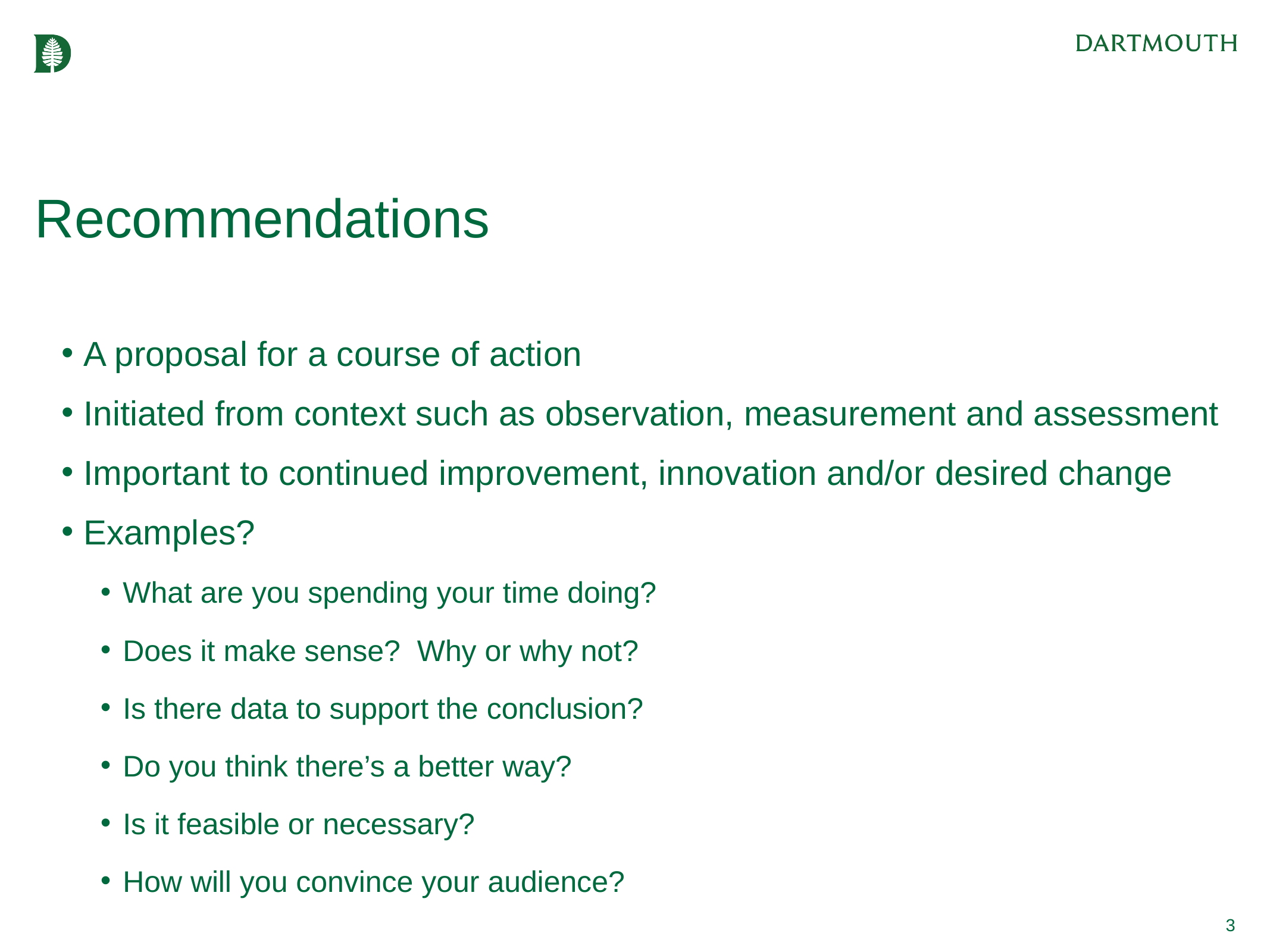

# Recommendations
A proposal for a course of action
Initiated from context such as observation, measurement and assessment
Important to continued improvement, innovation and/or desired change
Examples?
What are you spending your time doing?
Does it make sense?  Why or why not?
Is there data to support the conclusion?
Do you think there’s a better way?
Is it feasible or necessary?
How will you convince your audience?

3